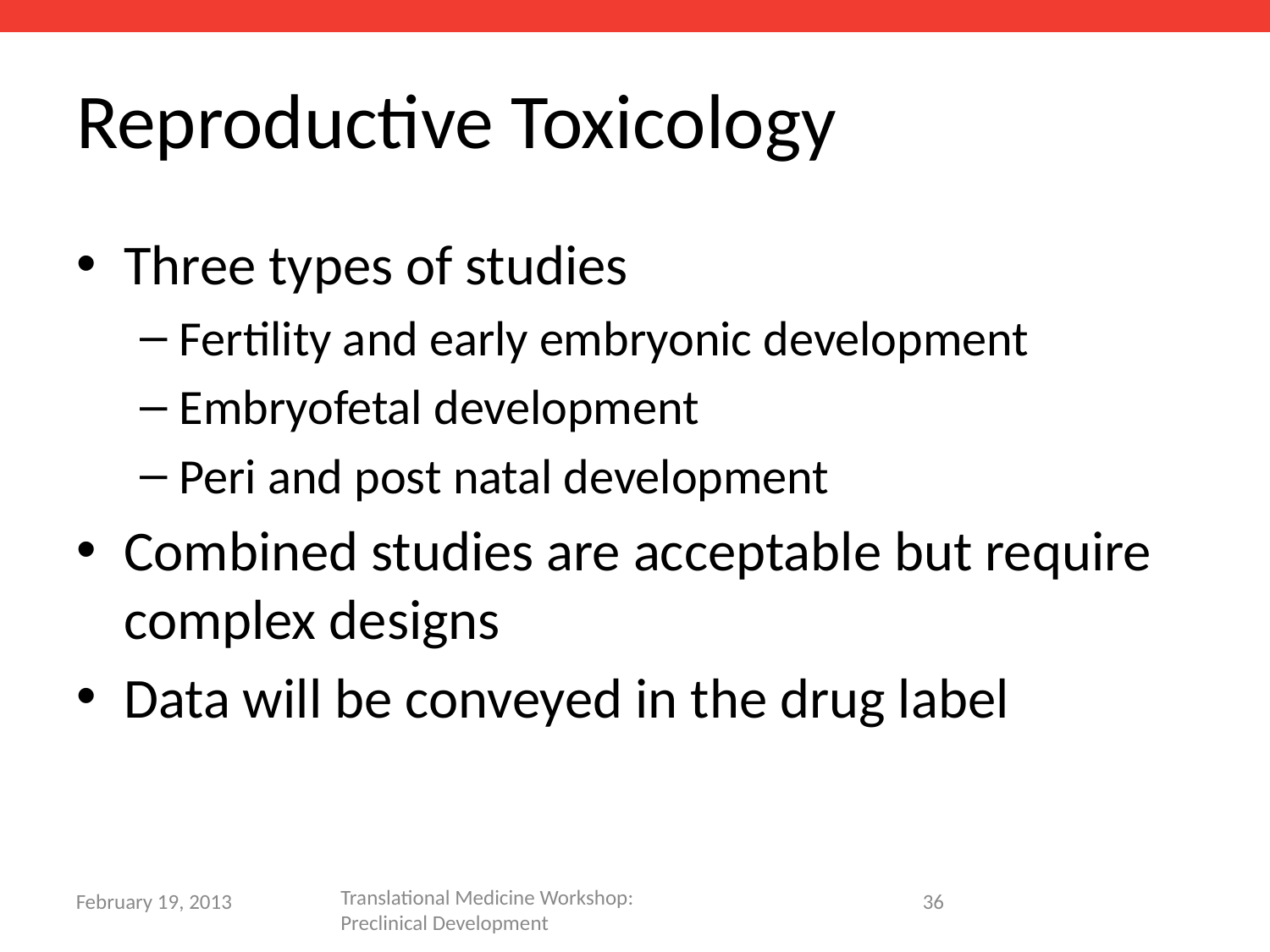

# Reproductive Toxicology
Three types of studies
Fertility and early embryonic development
Embryofetal development
Peri and post natal development
Combined studies are acceptable but require complex designs
Data will be conveyed in the drug label

Translational Medicine Workshop: Preclinical Development
36
February 19, 2013